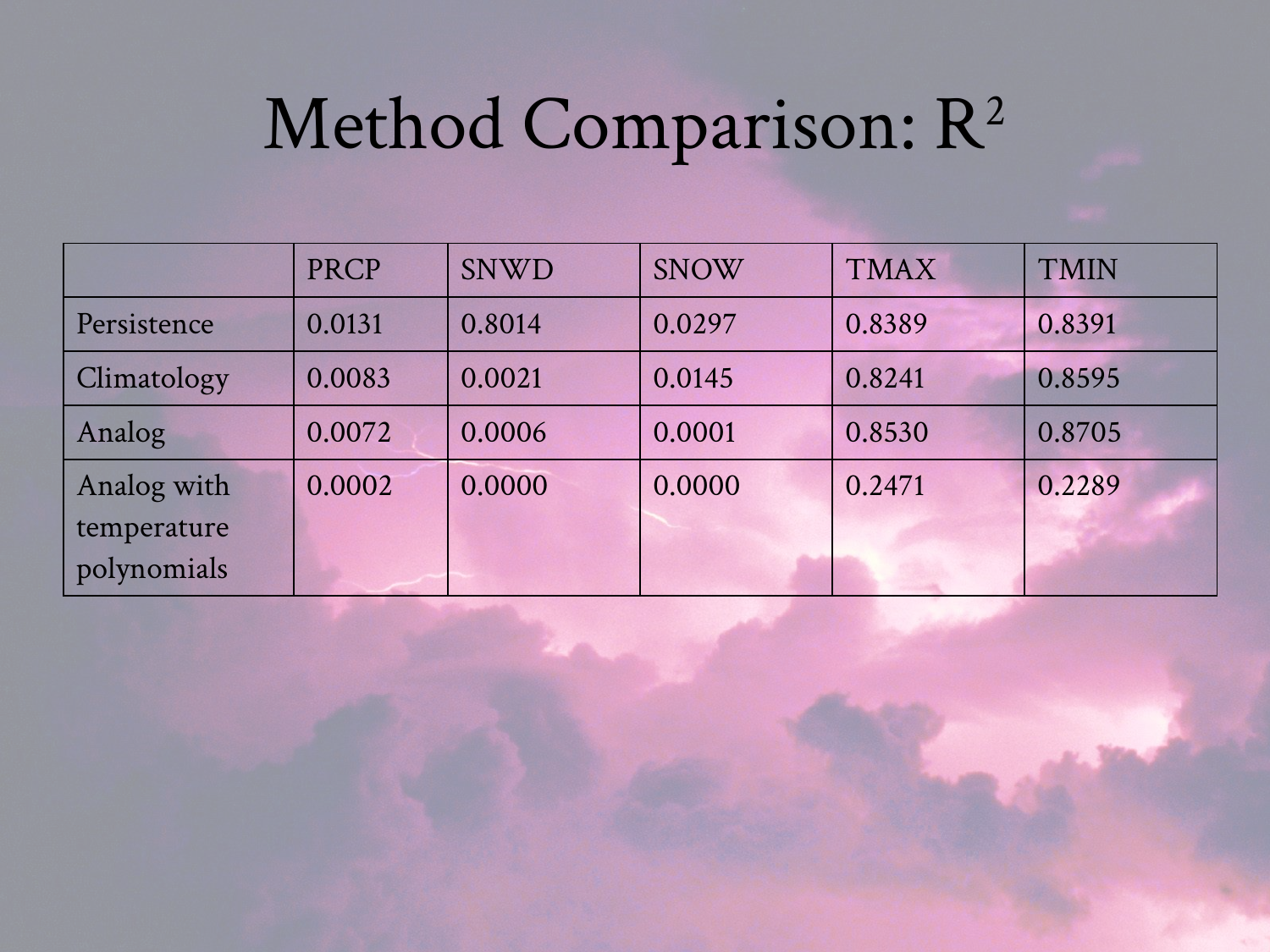

# Method Comparison: R2
|  | PRCP | SNWD | SNOW | TMAX | TMIN |
| --- | --- | --- | --- | --- | --- |
| Persistence | 0.0131 | 0.8014 | 0.0297 | 0.8389 | 0.8391 |
| Climatology | 0.0083 | 0.0021 | 0.0145 | 0.8241 | 0.8595 |
| Analog | 0.0072 | 0.0006 | 0.0001 | 0.8530 | 0.8705 |
| Analog with temperature polynomials | 0.0002 | 0.0000 | 0.0000 | 0.2471 | 0.2289 |